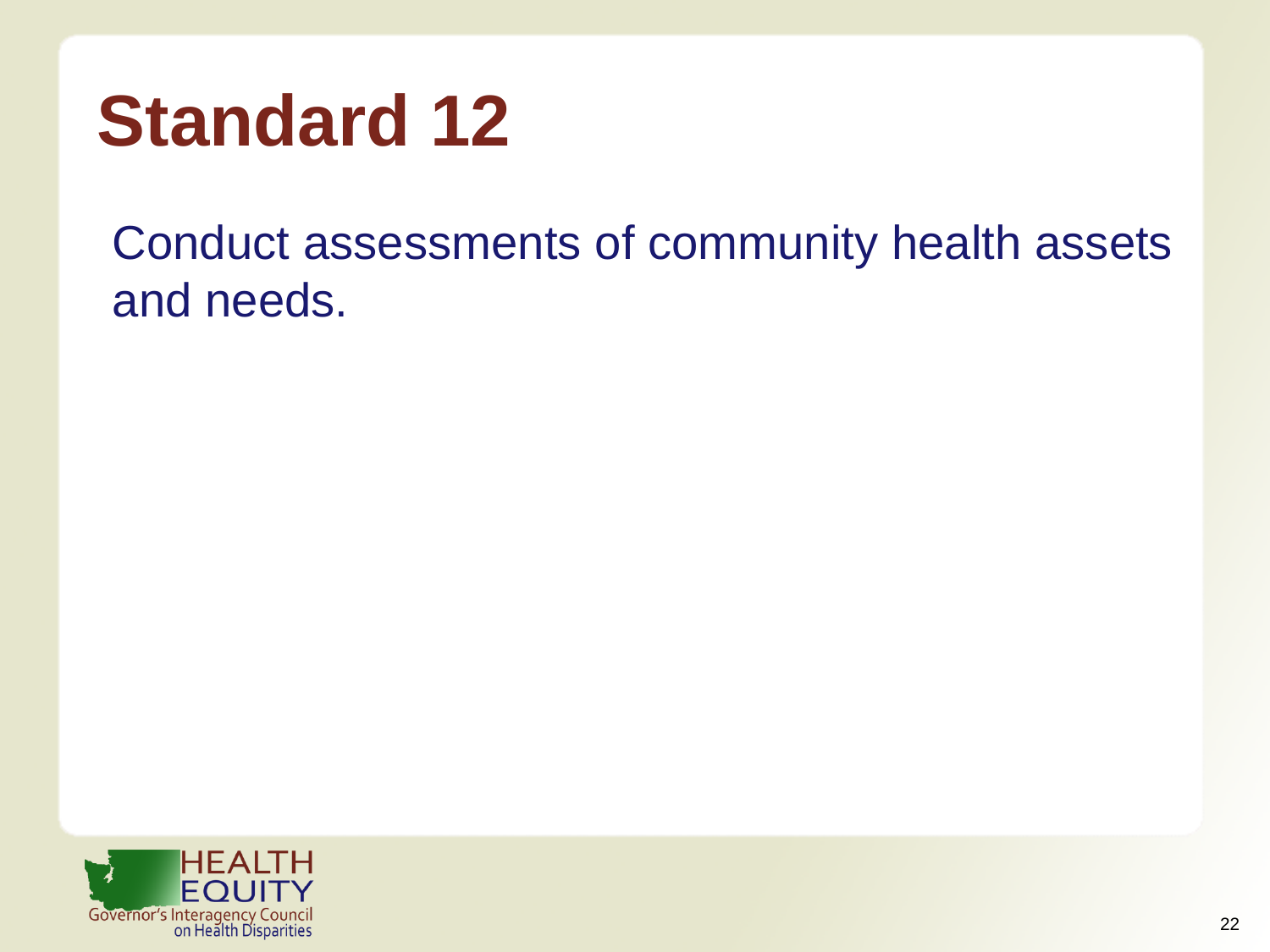

# Standard 12
Conduct assessments of community health assets and needs.
22